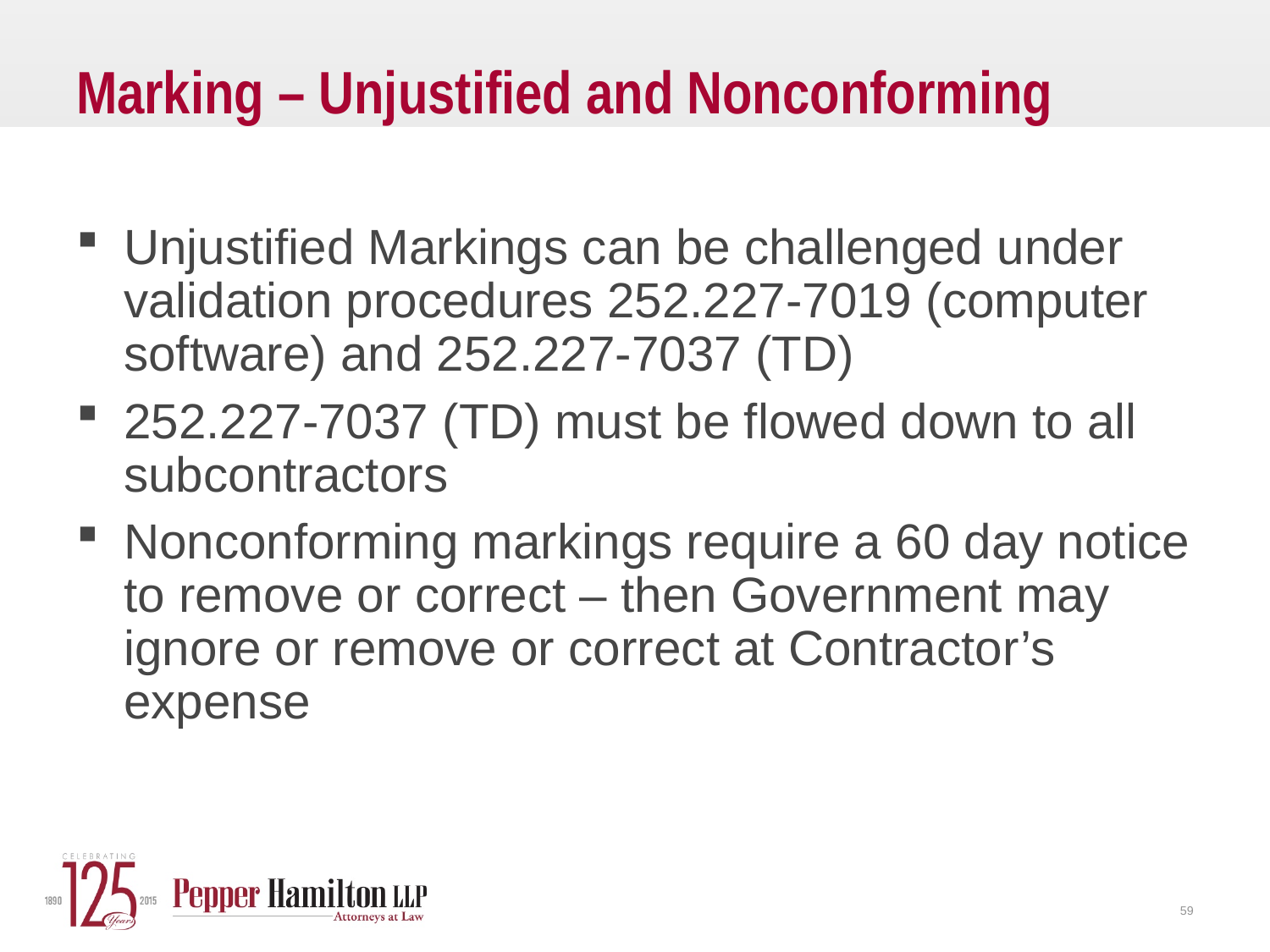

# Marking – Unjustified and Nonconforming
Unjustified Markings can be challenged under validation procedures 252.227-7019 (computer software) and 252.227-7037 (TD)
252.227-7037 (TD) must be flowed down to all subcontractors
Nonconforming markings require a 60 day notice to remove or correct – then Government may ignore or remove or correct at Contractor’s expense

59